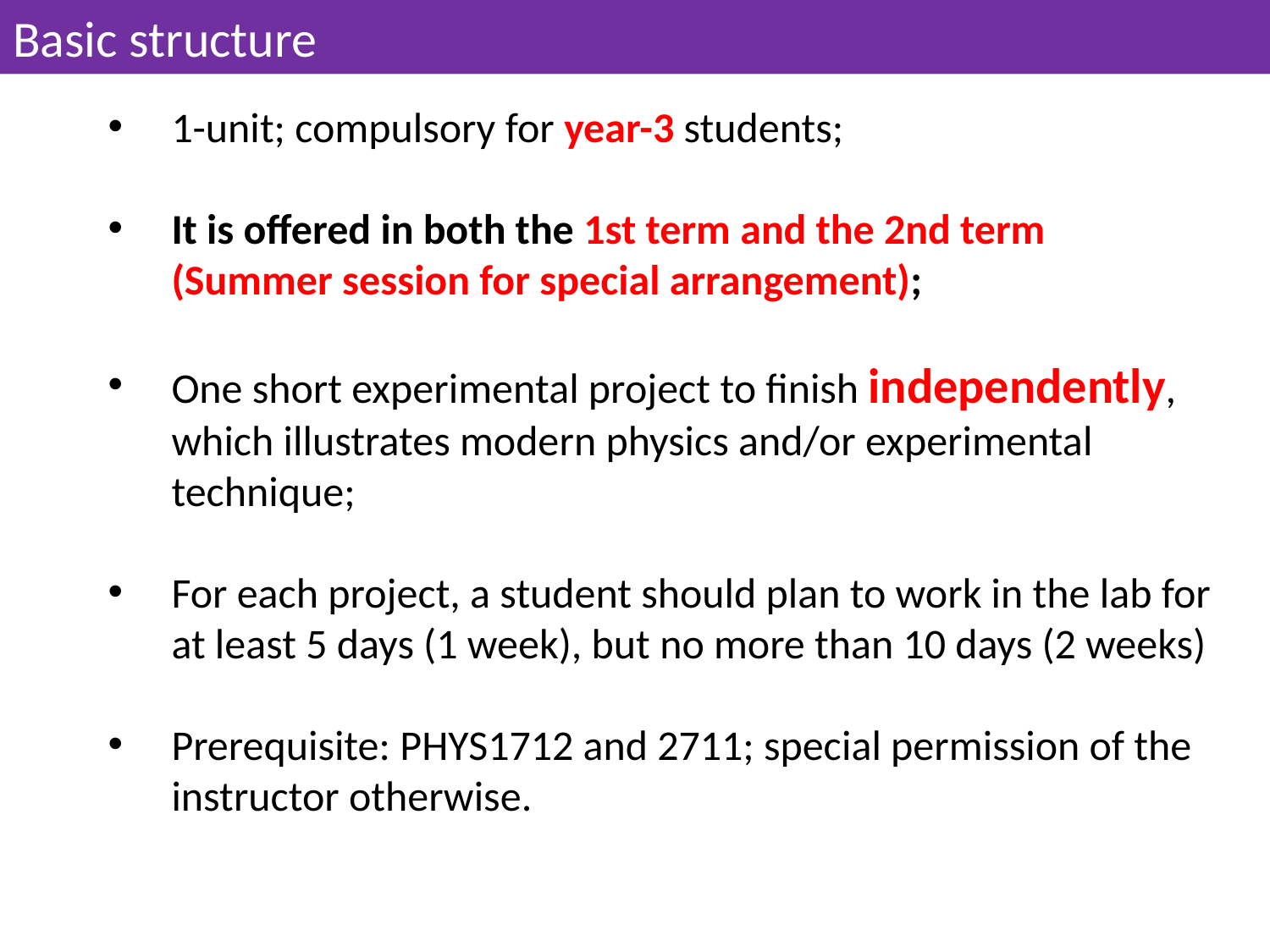

Basic structure
1-unit; compulsory for year-3 students;

It is offered in both the 1st term and the 2nd term (Summer session for special arrangement);

One short experimental project to finish independently, which illustrates modern physics and/or experimental technique;

For each project, a student should plan to work in the lab for at least 5 days (1 week), but no more than 10 days (2 weeks)

Prerequisite: PHYS1712 and 2711; special permission of the instructor otherwise.